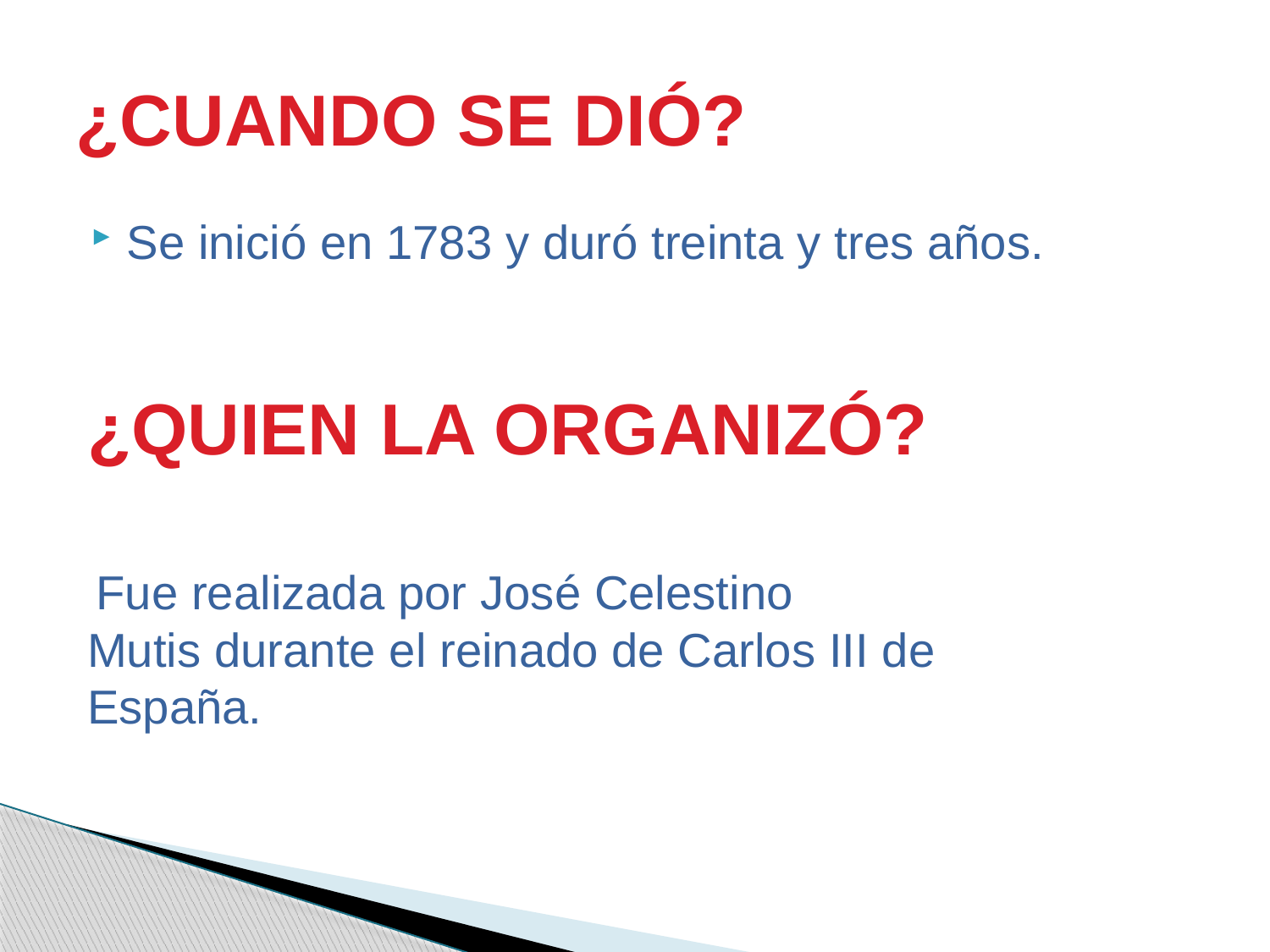

# ¿CUANDO SE DIÓ?
Se inició en 1783 y duró treinta y tres años.

¿QUIEN LA ORGANIZÓ?
 Fue realizada por José Celestino Mutis durante el reinado de Carlos III de España.